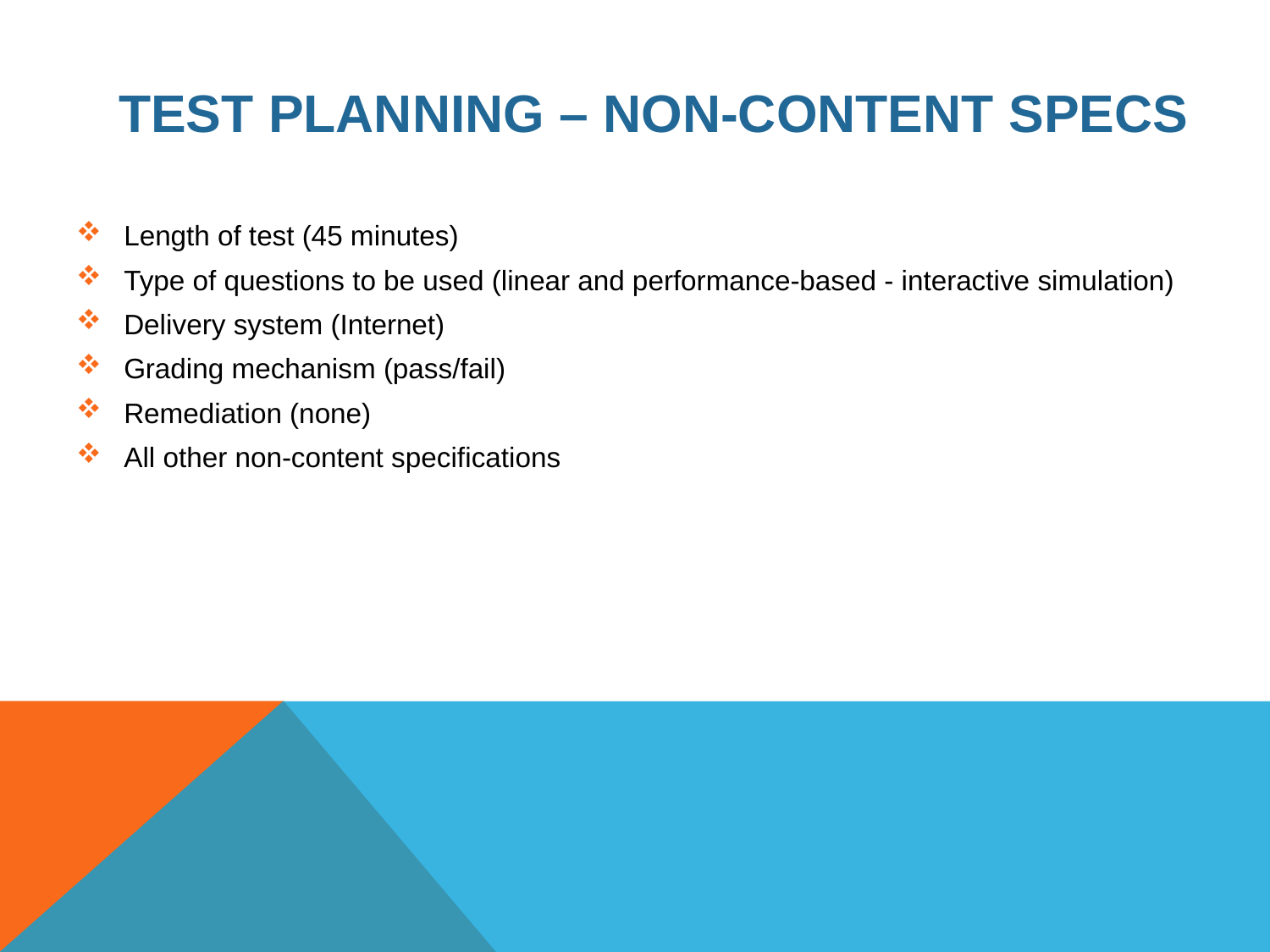

# Test Planning – Non-Content Specs
Length of test (45 minutes)
Type of questions to be used (linear and performance-based - interactive simulation)
Delivery system (Internet)
Grading mechanism (pass/fail)
Remediation (none)
All other non-content specifications